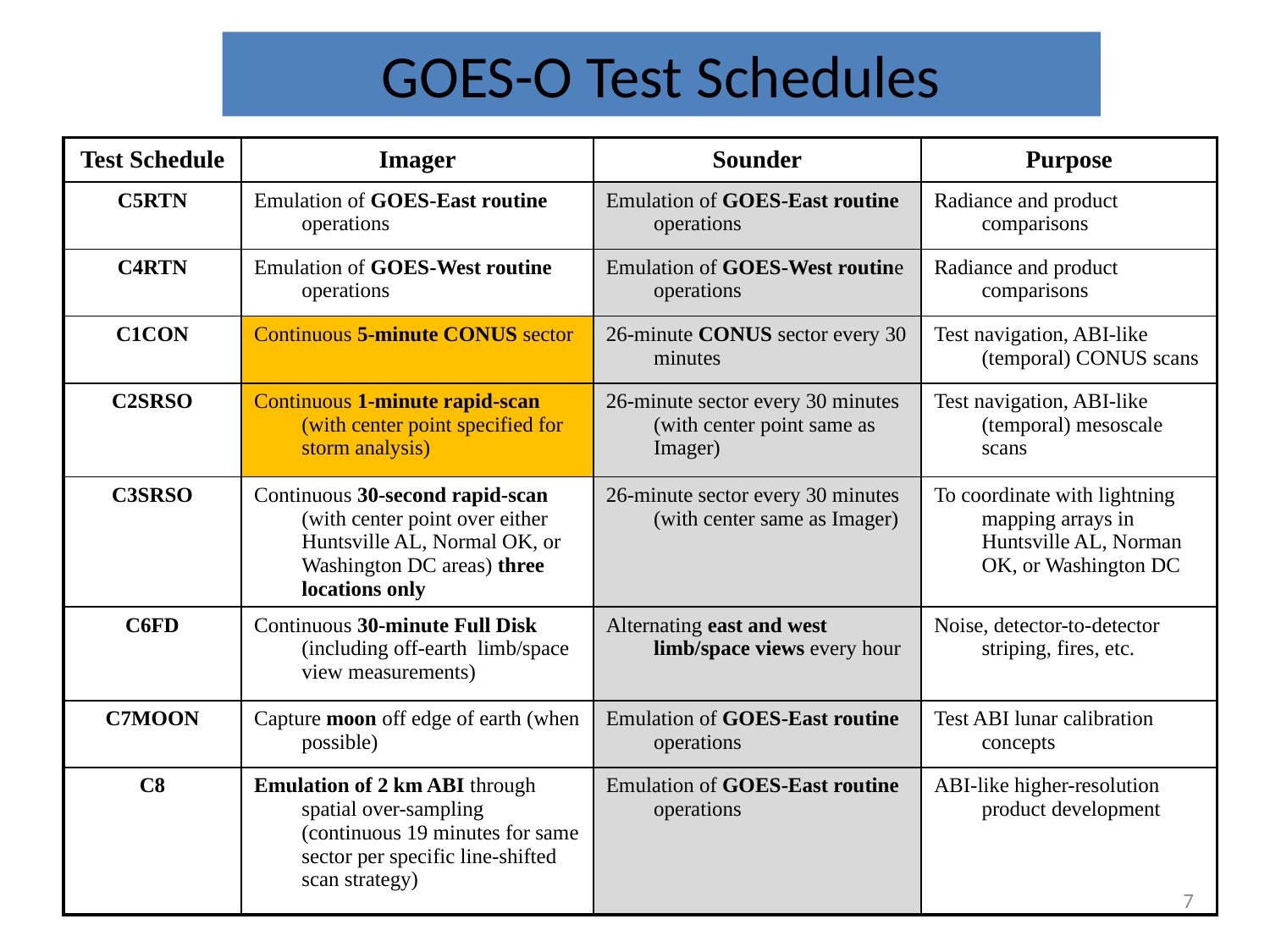

# GOES-O Test Schedules
| Test Schedule | Imager | Sounder | Purpose |
| --- | --- | --- | --- |
| C5RTN | Emulation of GOES-East routine operations | Emulation of GOES-East routine operations | Radiance and product comparisons |
| C4RTN | Emulation of GOES-West routine operations | Emulation of GOES-West routine operations | Radiance and product comparisons |
| C1CON | Continuous 5-minute CONUS sector | 26-minute CONUS sector every 30 minutes | Test navigation, ABI-like (temporal) CONUS scans |
| C2SRSO | Continuous 1-minute rapid-scan (with center point specified for storm analysis) | 26-minute sector every 30 minutes (with center point same as Imager) | Test navigation, ABI-like (temporal) mesoscale scans |
| C3SRSO | Continuous 30-second rapid-scan (with center point over either Huntsville AL, Normal OK, or Washington DC areas) three locations only | 26-minute sector every 30 minutes (with center same as Imager) | To coordinate with lightning mapping arrays in Huntsville AL, Norman OK, or Washington DC |
| C6FD | Continuous 30-minute Full Disk (including off-earth limb/space view measurements) | Alternating east and west limb/space views every hour | Noise, detector-to-detector striping, fires, etc. |
| C7MOON | Capture moon off edge of earth (when possible) | Emulation of GOES-East routine operations | Test ABI lunar calibration concepts |
| C8 | Emulation of 2 km ABI through spatial over-sampling (continuous 19 minutes for same sector per specific line-shifted scan strategy) | Emulation of GOES-East routine operations | ABI-like higher-resolution product development |
7